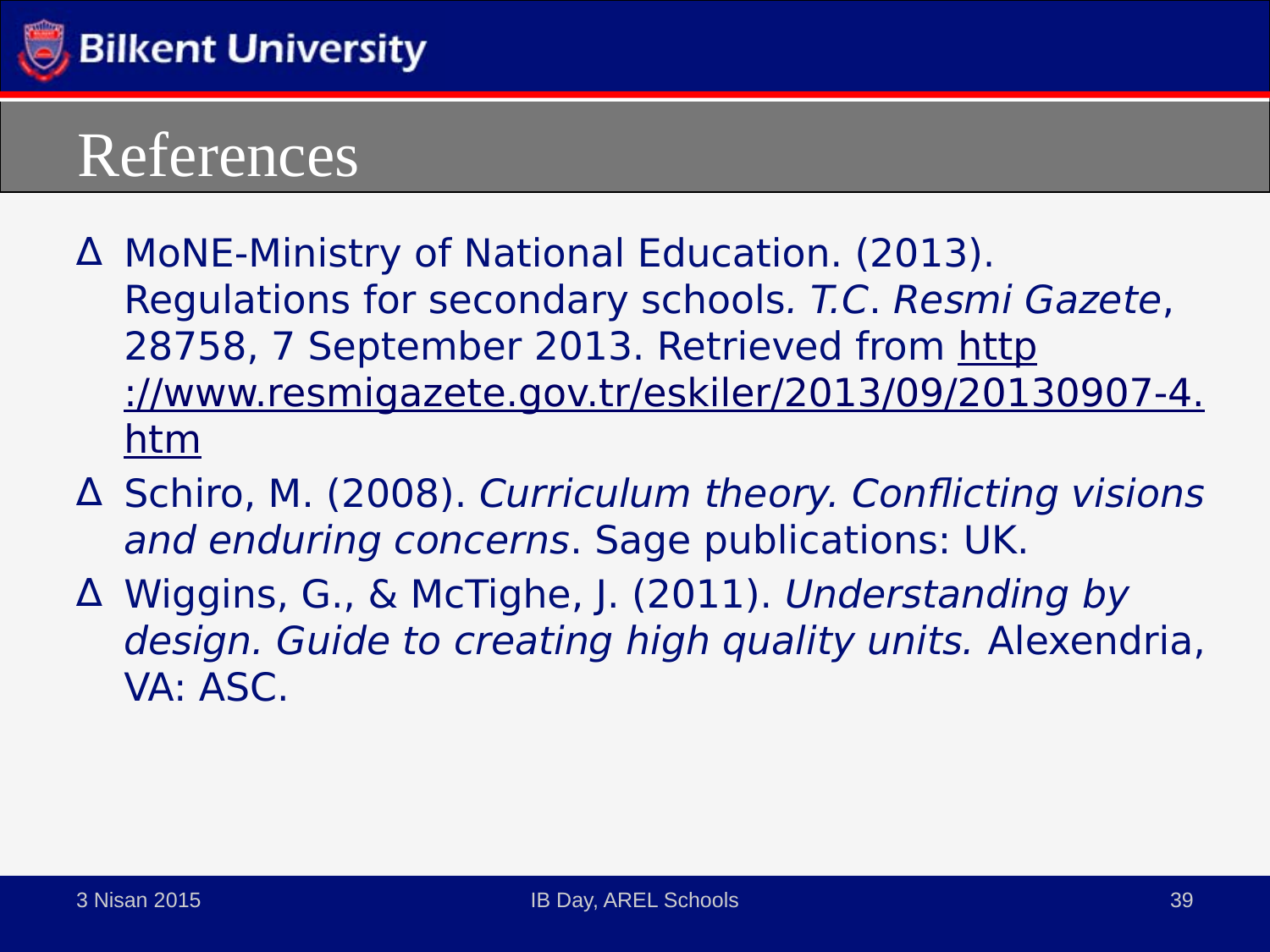

# References
MoNE-Ministry of National Education. (2013). Regulations for secondary schools. T.C. Resmi Gazete, 28758, 7 September 2013. Retrieved from http://www.resmigazete.gov.tr/eskiler/2013/09/20130907-4.htm
Schiro, M. (2008). Curriculum theory. Conflicting visions and enduring concerns. Sage publications: UK.
Wiggins, G., & McTighe, J. (2011). Understanding by design. Guide to creating high quality units. Alexendria, VA: ASC.

3 Nisan 2015
IB Day, AREL Schools
39